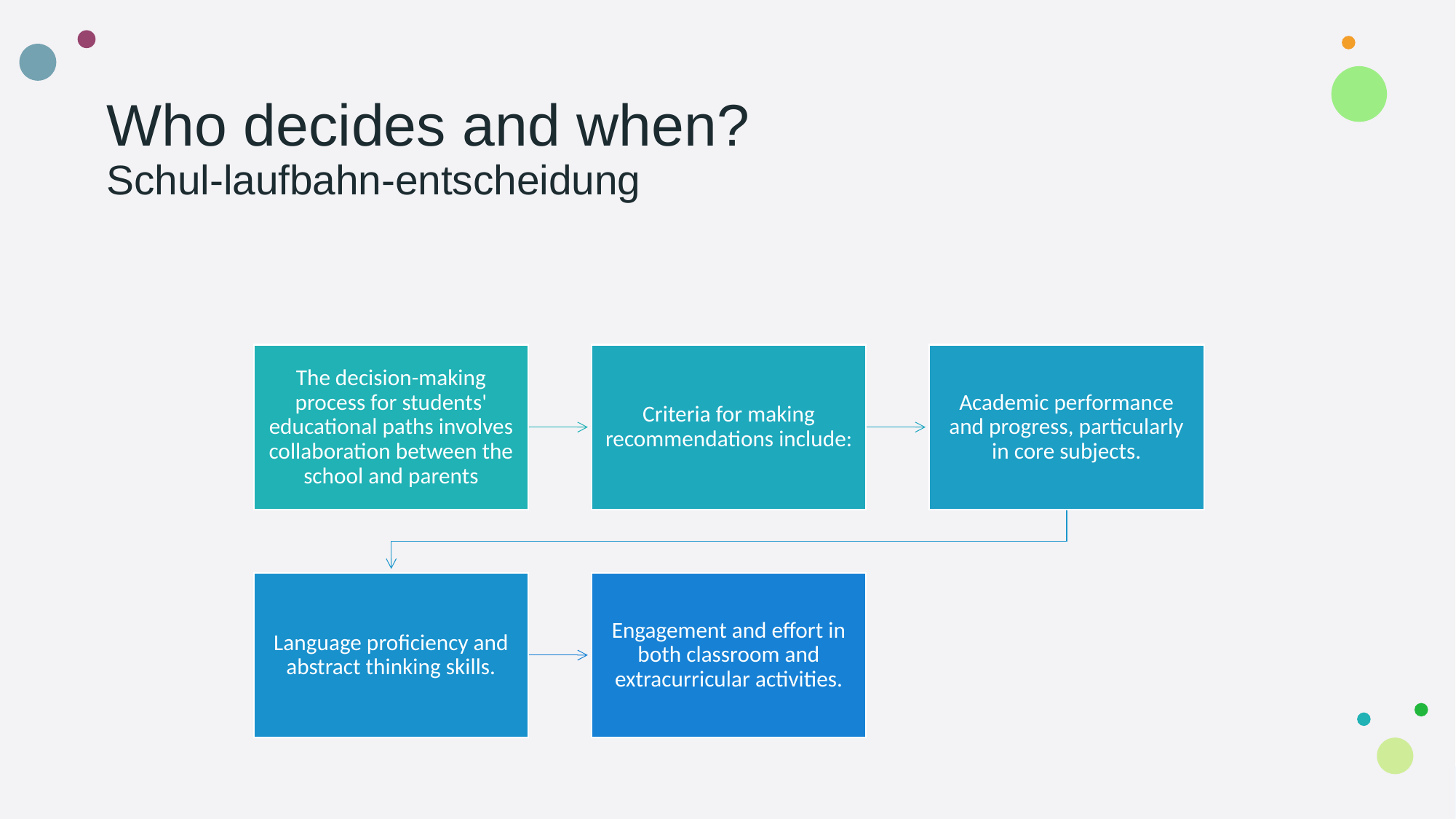

# Who decides and when? Schul-laufbahn-entscheidung

The decision-making process for students' educational paths involves collaboration between the school and parents

Criteria for making recommendations include:

Academic performance and progress, particularly in core subjects.

Language proficiency and abstract thinking skills.
Engagement and effort in both classroom and extracurricular activities.